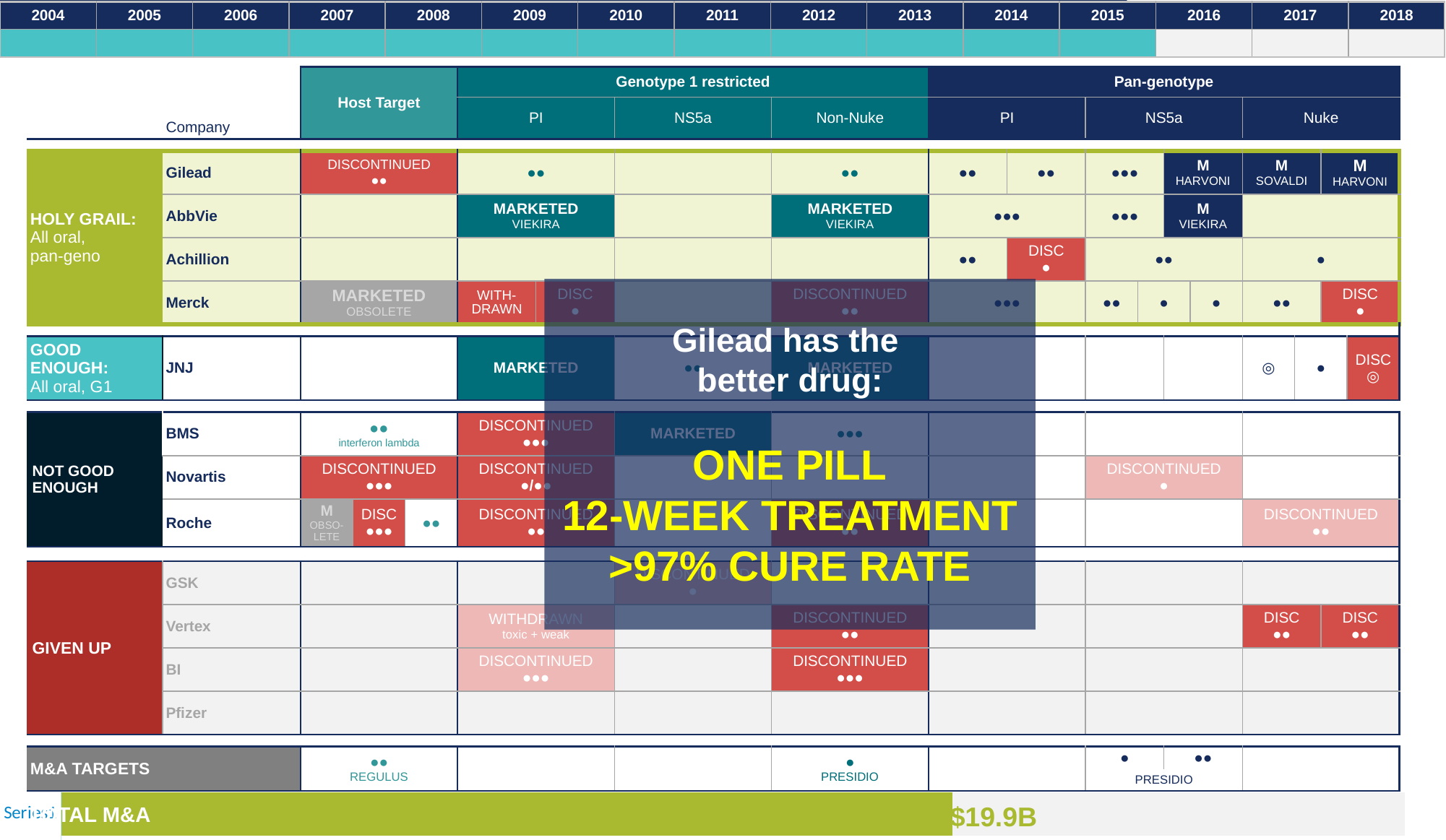

| 2004 | 2005 | 2006 | 2007 | 2008 | 2009 | 2010 | 2011 | 2012 | 2013 | 2014 | 2015 | 2016 | 2017 | 2018 |
| --- | --- | --- | --- | --- | --- | --- | --- | --- | --- | --- | --- | --- | --- | --- |
|  |  |  |  |  |  |  |  |  |  |  |  |  |  |  |
|  |  | Host Target |  |  | Genotype 1 restricted |  |  |  | Pan-genotype |  |  |  |  |  |  |  |  |  |
| --- | --- | --- | --- | --- | --- | --- | --- | --- | --- | --- | --- | --- | --- | --- | --- | --- | --- | --- |
|  |  |  |  |  | PI |  | NS5a | Non-Nuke | PI |  | NS5a |  |  |  | Nuke |  |  |  |
|  | Company |  |  |  | PI |  | NS5a | Non-Nuke | PI |  | NS5a |  |  |  | Nuke |  |  |  |
|  |  |  |  |  |  |  |  |  |  |  |  |  |  |  |  |  |  |  |
| HOLY GRAIL: All oral, pan-geno | Gilead | DISCONTINUED ●● |  |  | ●● |  |  | ●● | ●● | ●● | ●●● |  | M HARVONI |  | M SOVALDI |  | M HARVONI |  |
|  | AbbVie |  |  |  | MARKETED VIEKIRA |  |  | MARKETED VIEKIRA | ●●● |  | ●●● |  | M VIEKIRA |  |  |  |  |  |
|  | Achillion |  |  |  |  |  |  |  | ●● | DISC ● | ●● |  |  |  | ● |  |  |  |
|  | Merck | MARKETED OBSOLETE |  |  | WITH- DRAWN | DISC ● |  | DISCONTINUED ●● | ●●● |  | ●● | ● |  | ● | ●● |  | DISC ● |  |
|  |  |  |  |  |  |  |  |  |  |  |  |  |  |  |  |  |  |  |
| GOOD ENOUGH: All oral, G1 | JNJ |  |  |  | MARKETED |  | ●● | MARKETED |  |  |  |  |  |  | ◎ | ● |  | DISC ◎ |
|  |  |  |  |  |  |  |  |  |  |  |  |  |  |  |  |  |  |  |
| NOT GOOD ENOUGH | BMS | ●● interferon lambda |  |  | DISCONTINUED ●●● |  | MARKETED | ●●● |  |  |  |  |  |  |  |  |  |  |
|  | Novartis | DISCONTINUED ●●● |  |  | DISCONTINUED ●/●● |  |  |  |  |  | DISCONTINUED ● |  |  |  |  |  |  |  |
|  | Roche | M OBSO-LETE | DISC ●●● | ●● | DISCONTINUED ●● |  |  | DISCONTINUED ●● |  |  |  |  |  |  | DISCONTINUED ●● |  |  |  |
|  |  |  |  |  |  |  |  |  |  |  |  |  |  |  |  |  |  |  |
| GIVEN UP | GSK |  |  |  |  |  | DISCONTINUED ● |  |  |  |  |  |  |  |  |  |  |  |
|  | Vertex |  |  |  | WITHDRAWN toxic + weak |  |  | DISCONTINUED ●● |  |  |  |  |  |  | DISC ●● |  | DISC ●● |  |
|  | BI |  |  |  | DISCONTINUED ●●● |  |  | DISCONTINUED ●●● |  |  |  |  |  |  |  |  |  |  |
|  | Pfizer |  |  |  |  |  |  |  |  |  |  |  |  |  |  |  |  |  |
|  |  |  |  |  |  |  |  |  |  |  |  |  |  |  |  |  |  |  |
| M&A TARGETS |  | ●● REGULUS |  |  |  |  |  | ● PRESIDIO |  |  | ● |  | ●● |  |  |  |  |  |
|  |  |  |  |  |  |  |  |  |  |  | PRESIDIO |  |  |  |  |  |  |  |
Gilead has the
better drug:
ONE PILL
12-WEEK TREATMENT
>97% CURE RATE

### Chart

| Category | Column1 | Column2 |
|---|---|---|
|  | 19.9 | 10.1 |
$19.9B
TOTAL M&A